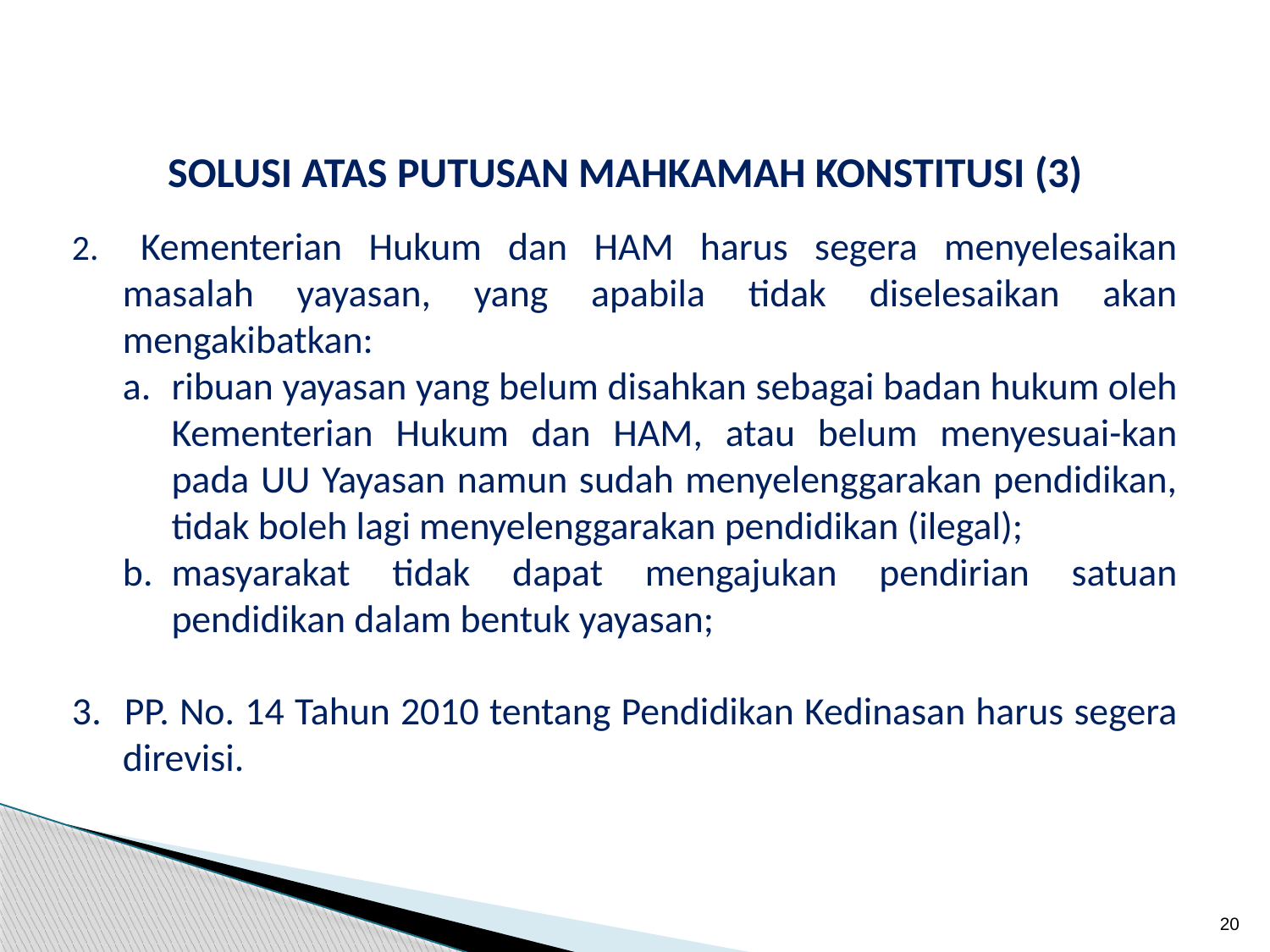

SOLUSI ATAS PUTUSAN MAHKAMAH KONSTITUSI (3)

2. 	Kementerian Hukum dan HAM harus segera menyelesaikan masalah yayasan, yang apabila tidak diselesaikan akan mengakibatkan:
ribuan yayasan yang belum disahkan sebagai badan hukum oleh Kementerian Hukum dan HAM, atau belum menyesuai-kan pada UU Yayasan namun sudah menyelenggarakan pendidikan, tidak boleh lagi menyelenggarakan pendidikan (ilegal);
masyarakat tidak dapat mengajukan pendirian satuan pendidikan dalam bentuk yayasan;

3. 	PP. No. 14 Tahun 2010 tentang Pendidikan Kedinasan harus segera direvisi.

20